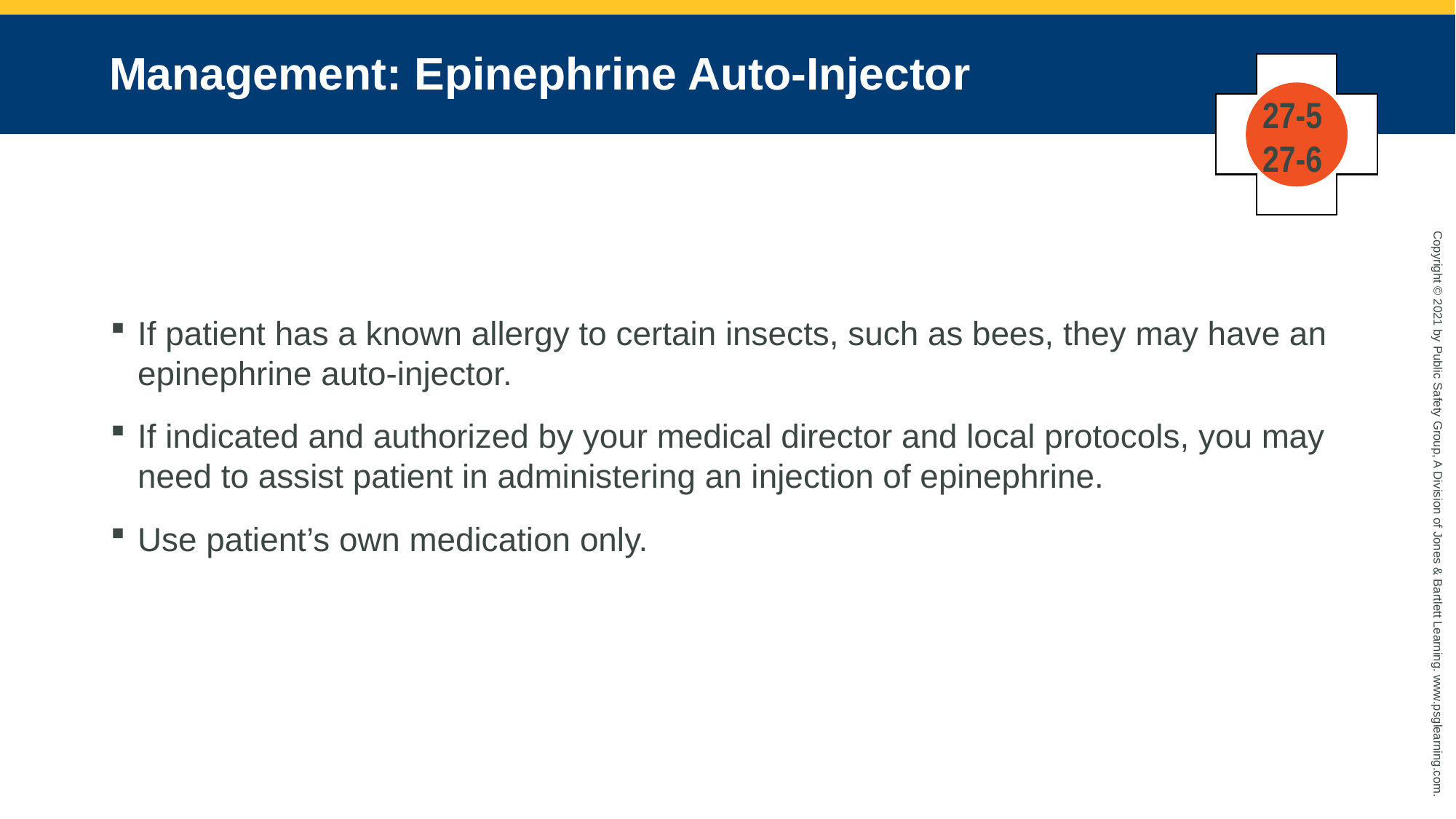

# Management: Epinephrine Auto-Injector

27-5
27-6
If patient has a known allergy to certain insects, such as bees, they may have an epinephrine auto-injector.
If indicated and authorized by your medical director and local protocols, you may need to assist patient in administering an injection of epinephrine.
Use patient’s own medication only.